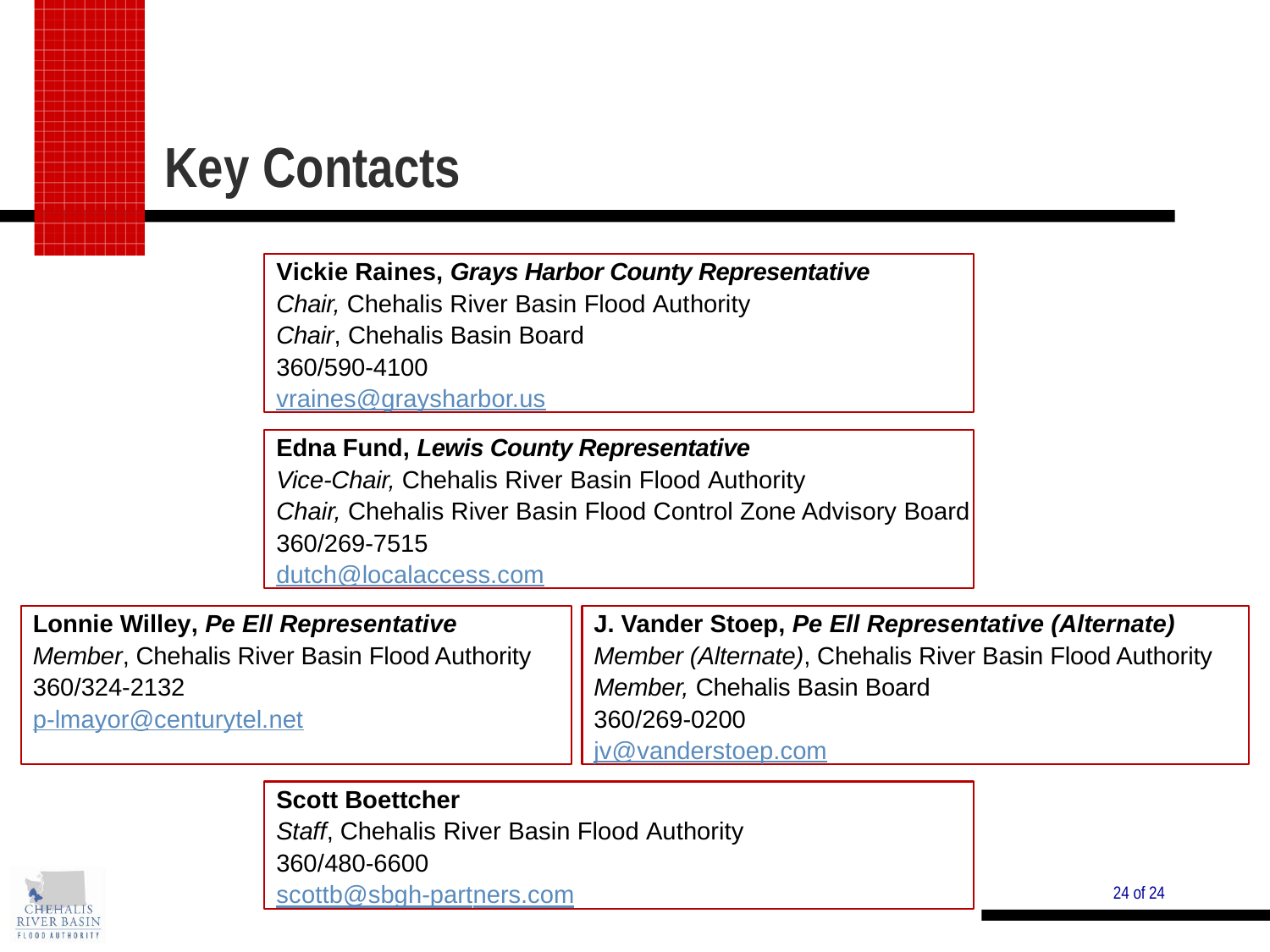

Key Contacts
Vickie Raines, Grays Harbor County Representative
Chair, Chehalis River Basin Flood Authority
Chair, Chehalis Basin Board
360/590-4100
vraines@graysharbor.us
Edna Fund, Lewis County Representative
Vice-Chair, Chehalis River Basin Flood Authority
Chair, Chehalis River Basin Flood Control Zone Advisory Board
360/269-7515
dutch@localaccess.com
Lonnie Willey, Pe Ell Representative
Member, Chehalis River Basin Flood Authority
360/324-2132
p-lmayor@centurytel.net

J. Vander Stoep, Pe Ell Representative (Alternate)
Member (Alternate), Chehalis River Basin Flood Authority
Member, Chehalis Basin Board
360/269-0200
jv@vanderstoep.com
Scott Boettcher
Staff, Chehalis River Basin Flood Authority
360/480-6600
scottb@sbgh-partners.com

24 of 24